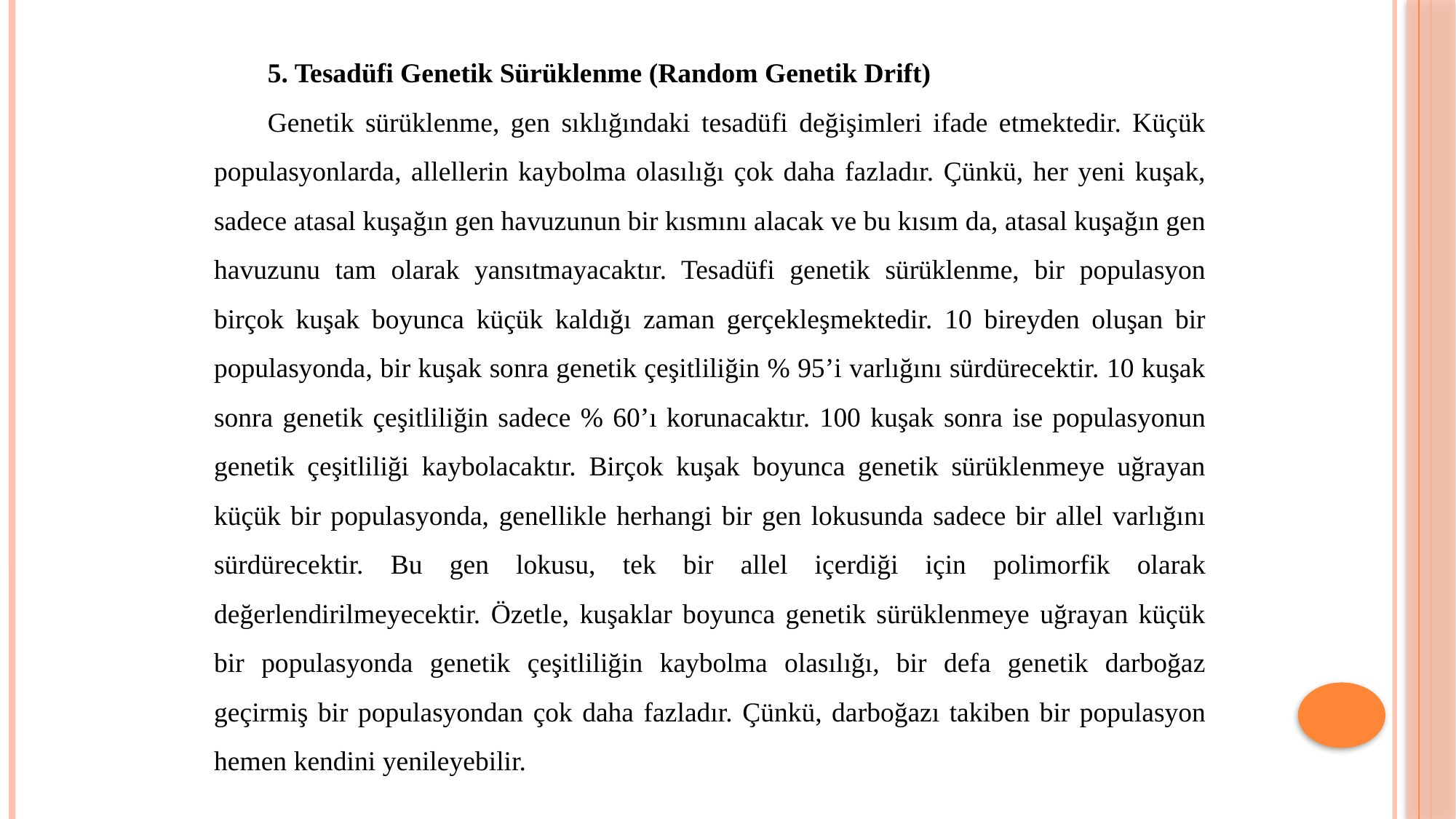

5. Tesadüfi Genetik Sürüklenme (Random Genetik Drift)
Genetik sürüklenme, gen sıklığındaki tesadüfi değişimleri ifade etmektedir. Küçük populasyonlarda, allellerin kaybolma olasılığı çok daha fazladır. Çünkü, her yeni kuşak, sadece atasal kuşağın gen havuzunun bir kısmını alacak ve bu kısım da, atasal kuşağın gen havuzunu tam olarak yansıtmayacaktır. Tesadüfi genetik sürüklenme, bir populasyon birçok kuşak boyunca küçük kaldığı zaman gerçekleşmektedir. 10 bireyden oluşan bir populasyonda, bir kuşak sonra genetik çeşitliliğin % 95’i varlığını sürdürecektir. 10 kuşak sonra genetik çeşitliliğin sadece % 60’ı korunacaktır. 100 kuşak sonra ise populasyonun genetik çeşitliliği kaybolacaktır. Birçok kuşak boyunca genetik sürüklenmeye uğrayan küçük bir populasyonda, genellikle herhangi bir gen lokusunda sadece bir allel varlığını sürdürecektir. Bu gen lokusu, tek bir allel içerdiği için polimorfik olarak değerlendirilmeyecektir. Özetle, kuşaklar boyunca genetik sürüklenmeye uğrayan küçük bir populasyonda genetik çeşitliliğin kaybolma olasılığı, bir defa genetik darboğaz geçirmiş bir populasyondan çok daha fazladır. Çünkü, darboğazı takiben bir populasyon hemen kendini yenileyebilir.